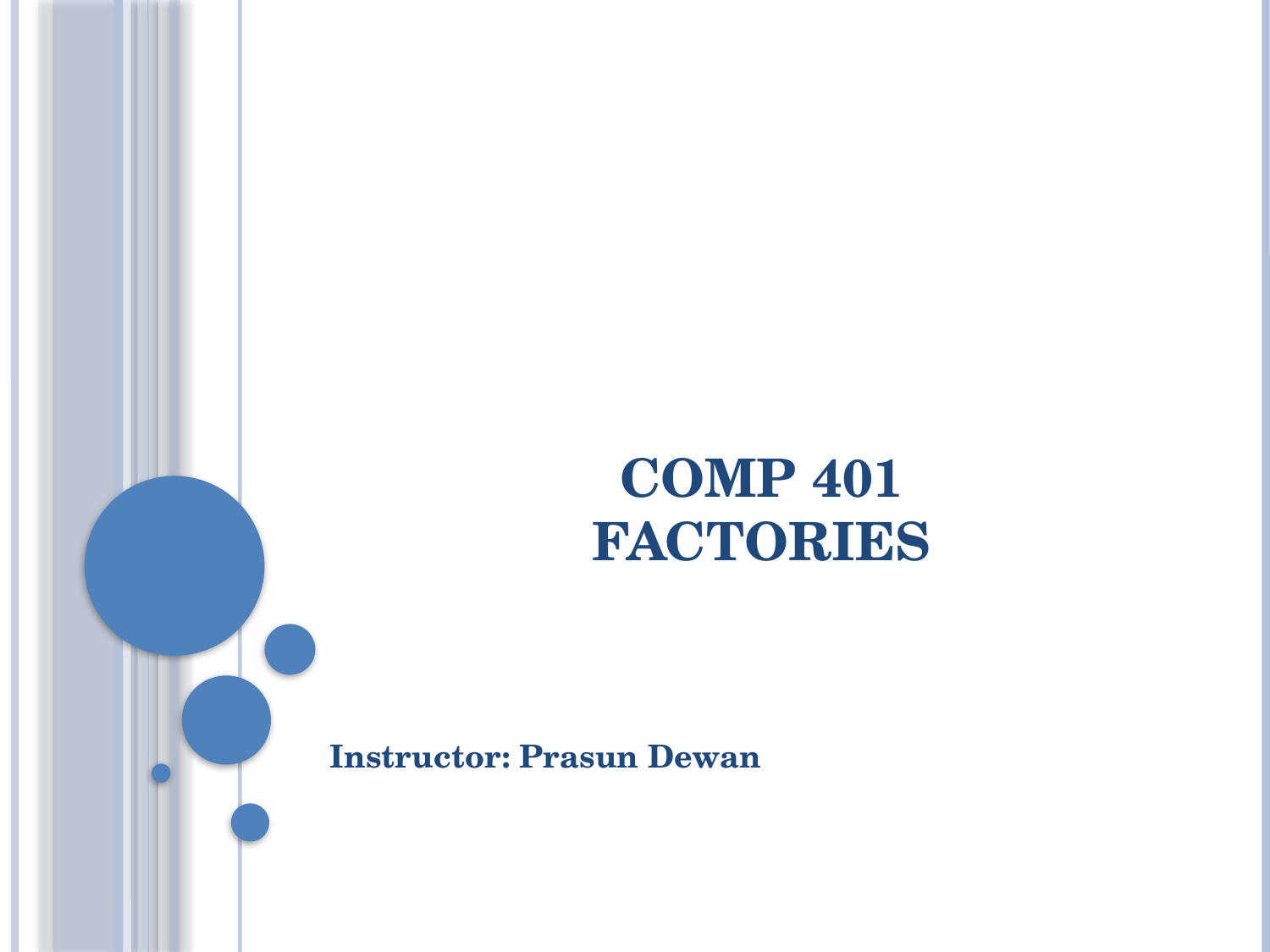

# Comp 401 Factories

Instructor: Prasun Dewan